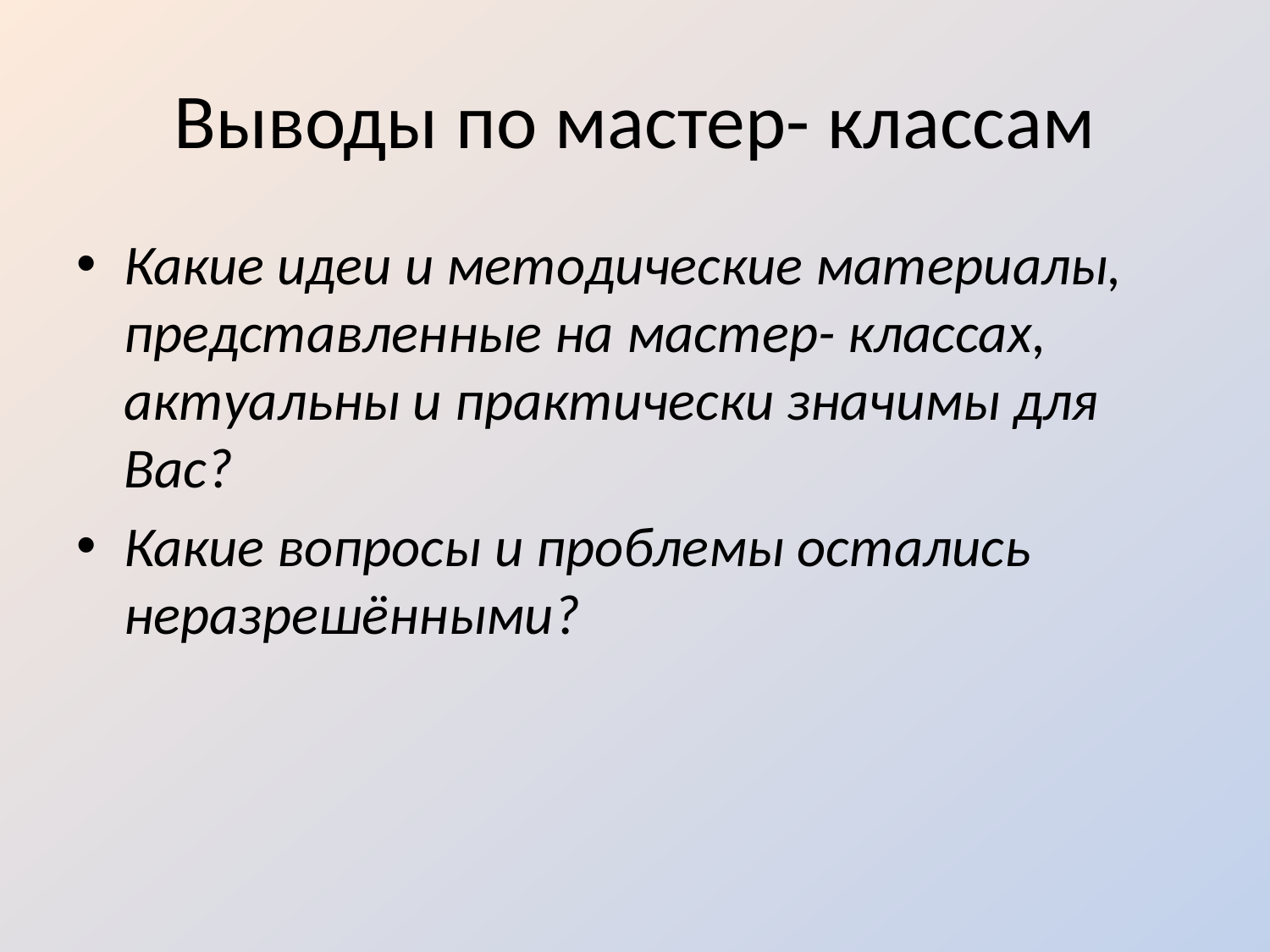

# Выводы по мастер- классам
Какие идеи и методические материалы, представленные на мастер- классах, актуальны и практически значимы для Вас?
Какие вопросы и проблемы остались неразрешёнными?